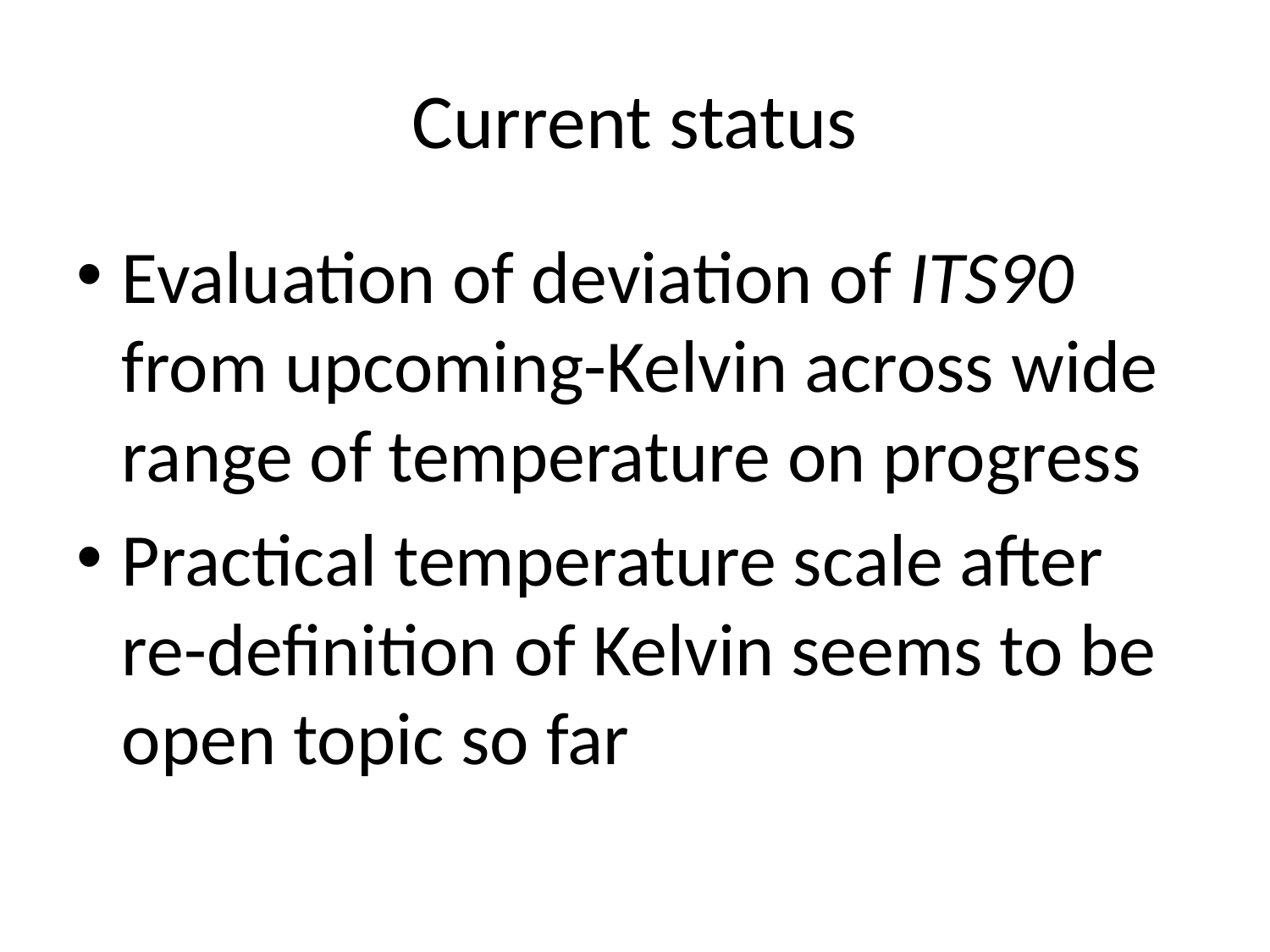

# Current status
Evaluation of deviation of ITS90 from upcoming-Kelvin across wide range of temperature on progress
Practical temperature scale after re-definition of Kelvin seems to be open topic so far